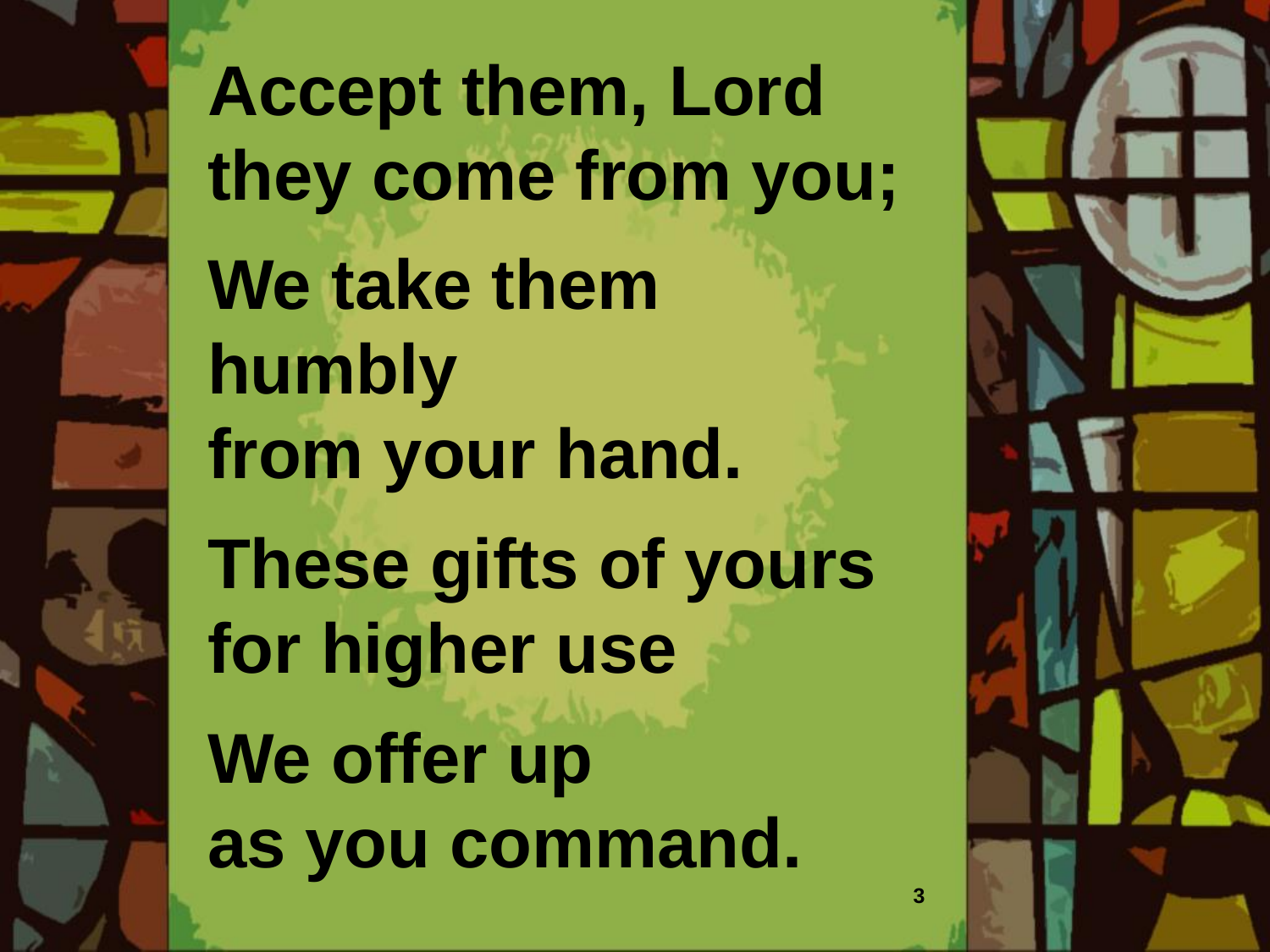

Accept them, Lord
they come from you;

We take them humbly
from your hand.

These gifts of yours
for higher use

We offer up
as you command.
3